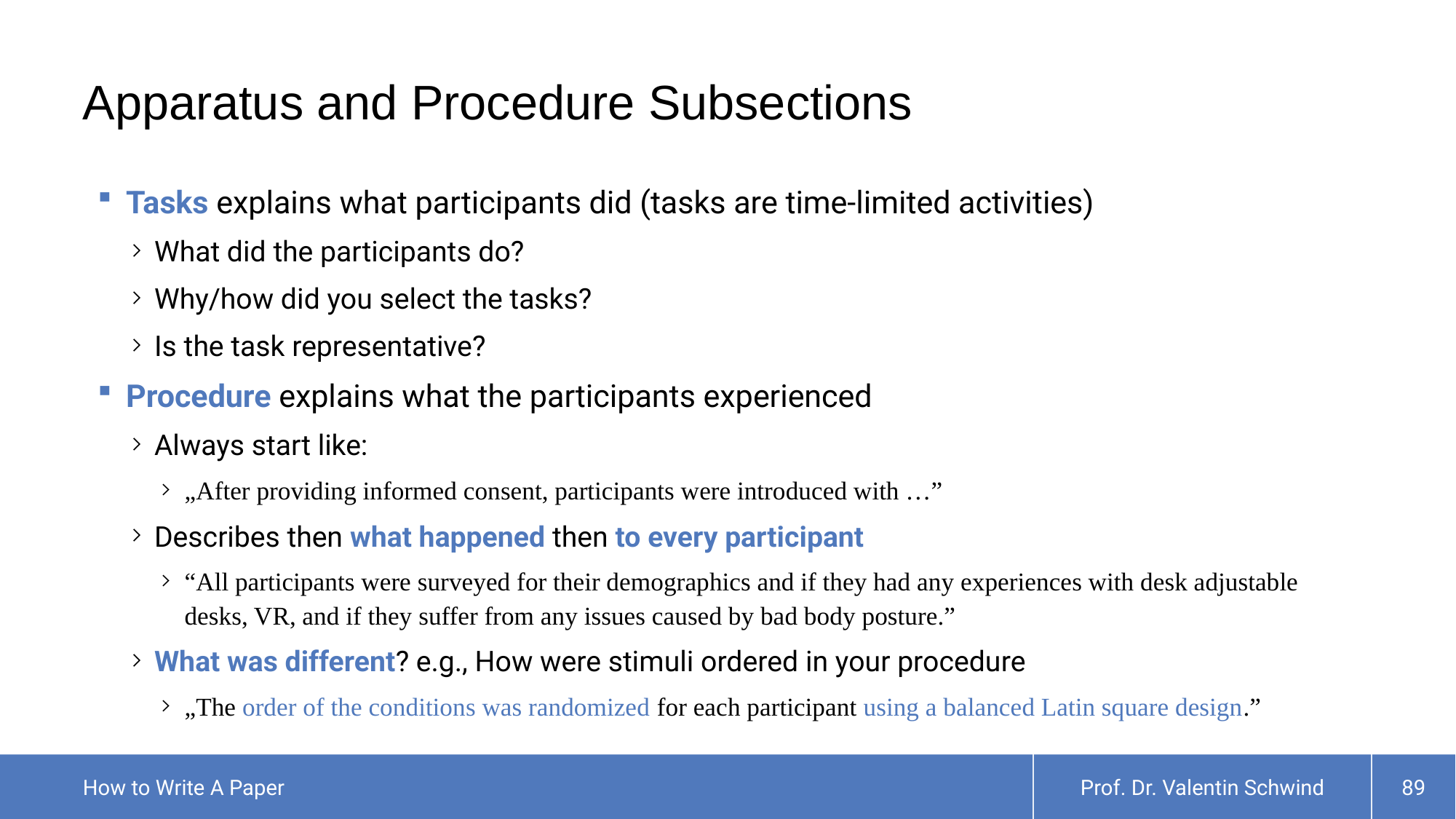

# Apparatus and Procedure Subsections
Tasks explains what participants did (tasks are time-limited activities)
What did the participants do?
Why/how did you select the tasks?
Is the task representative?
Procedure explains what the participants experienced
Always start like:
„After providing informed consent, participants were introduced with …”
Describes then what happened then to every participant
“All participants were surveyed for their demographics and if they had any experiences with desk adjustable desks, VR, and if they suffer from any issues caused by bad body posture.”
What was different? e.g., How were stimuli ordered in your procedure
„The order of the conditions was randomized for each participant using a balanced Latin square design.”
How to Write A Paper
Prof. Dr. Valentin Schwind
89